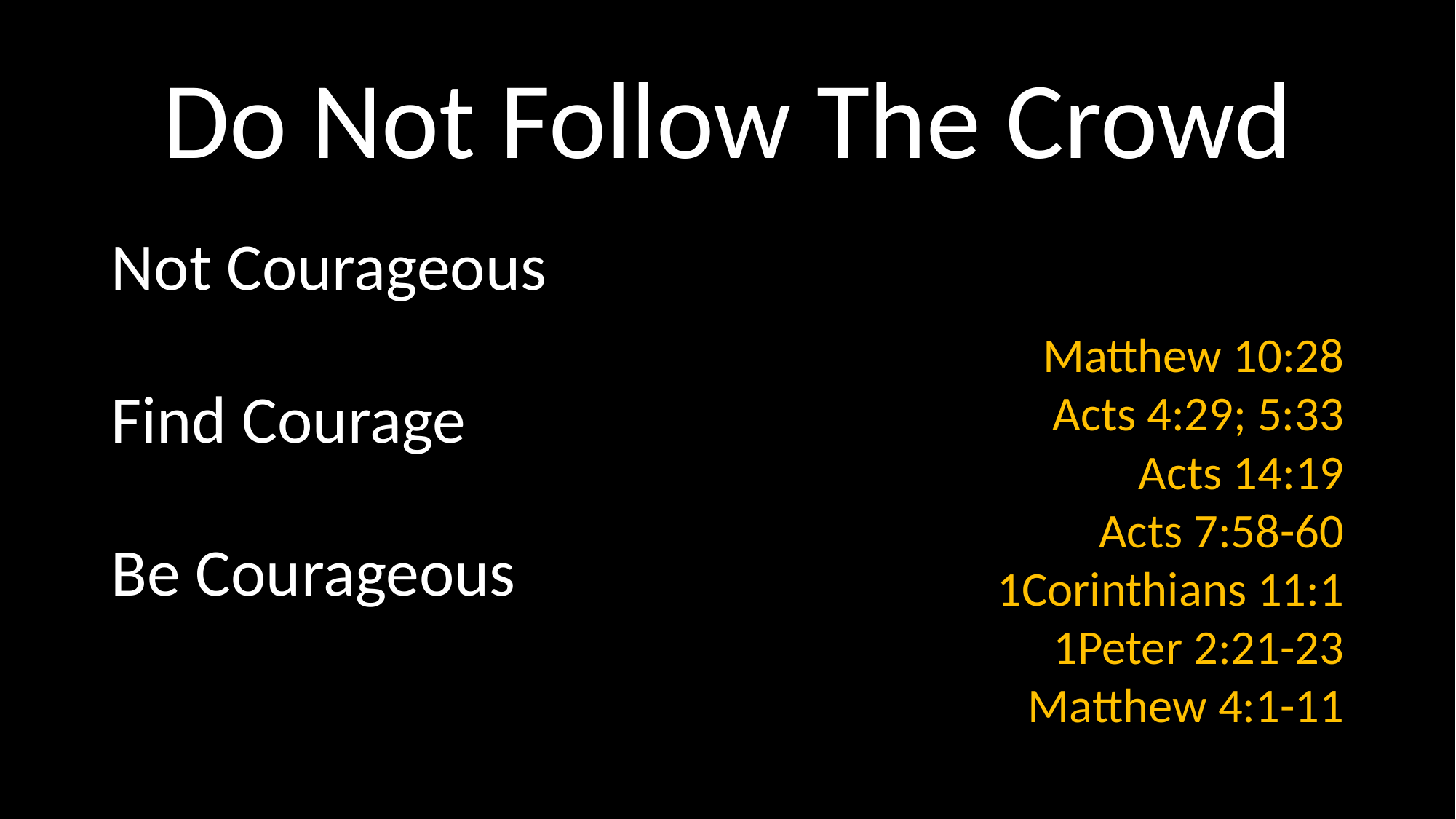

# Do Not Follow The Crowd
Not Courageous
Find Courage
Be Courageous
Matthew 10:28
Acts 4:29; 5:33
Acts 14:19
Acts 7:58-60
1Corinthians 11:1
1Peter 2:21-23
Matthew 4:1-11